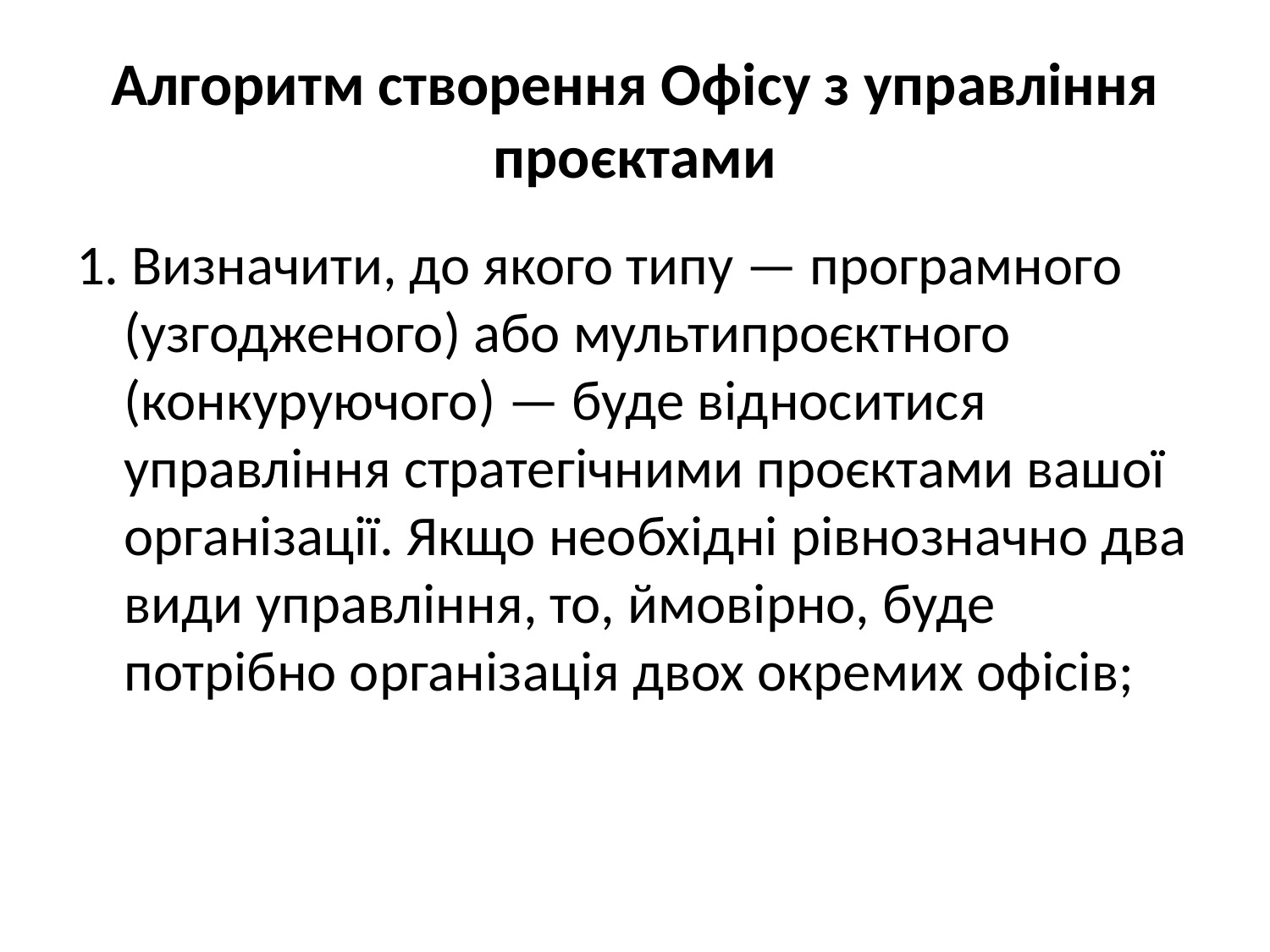

# Алгоритм створення Офісу з управління проєктами
1. Визначити, до якого типу — програмного (узгодженого) або мультипроєктного (конкуруючого) — буде відноситися управління стратегічними проєктами вашої організації. Якщо необхідні рівнозначно два види управління, то, ймовірно, буде потрібно організація двох окремих офісів;